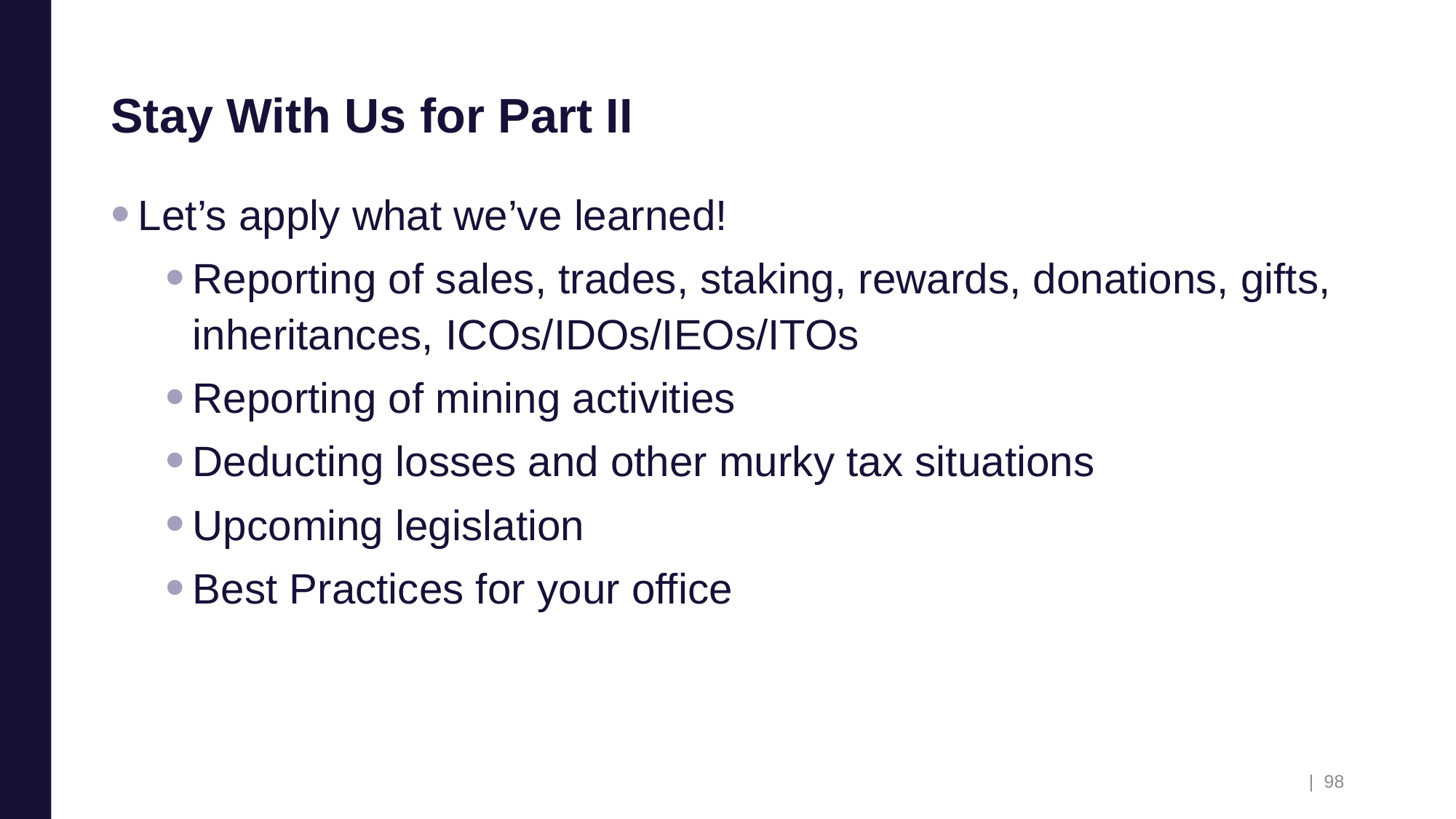

# Stay With Us for Part II
Let’s apply what we’ve learned!
Reporting of sales, trades, staking, rewards, donations, gifts, inheritances, ICOs/IDOs/IEOs/ITOs
Reporting of mining activities
Deducting losses and other murky tax situations
Upcoming legislation
Best Practices for your office

|  98